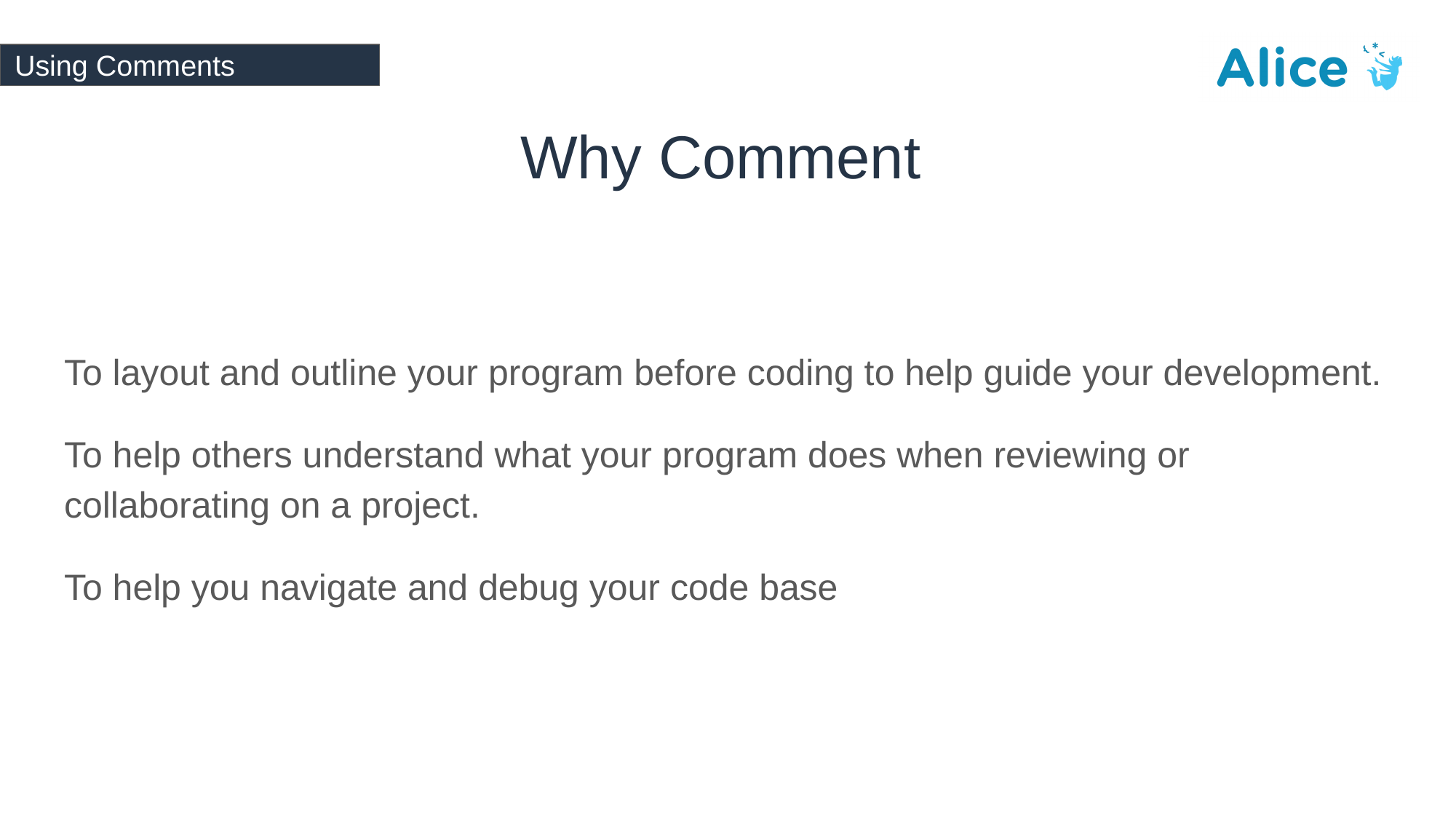

# Using Comments
Why Comment
To layout and outline your program before coding to help guide your development.
To help others understand what your program does when reviewing or collaborating on a project.
To help you navigate and debug your code base